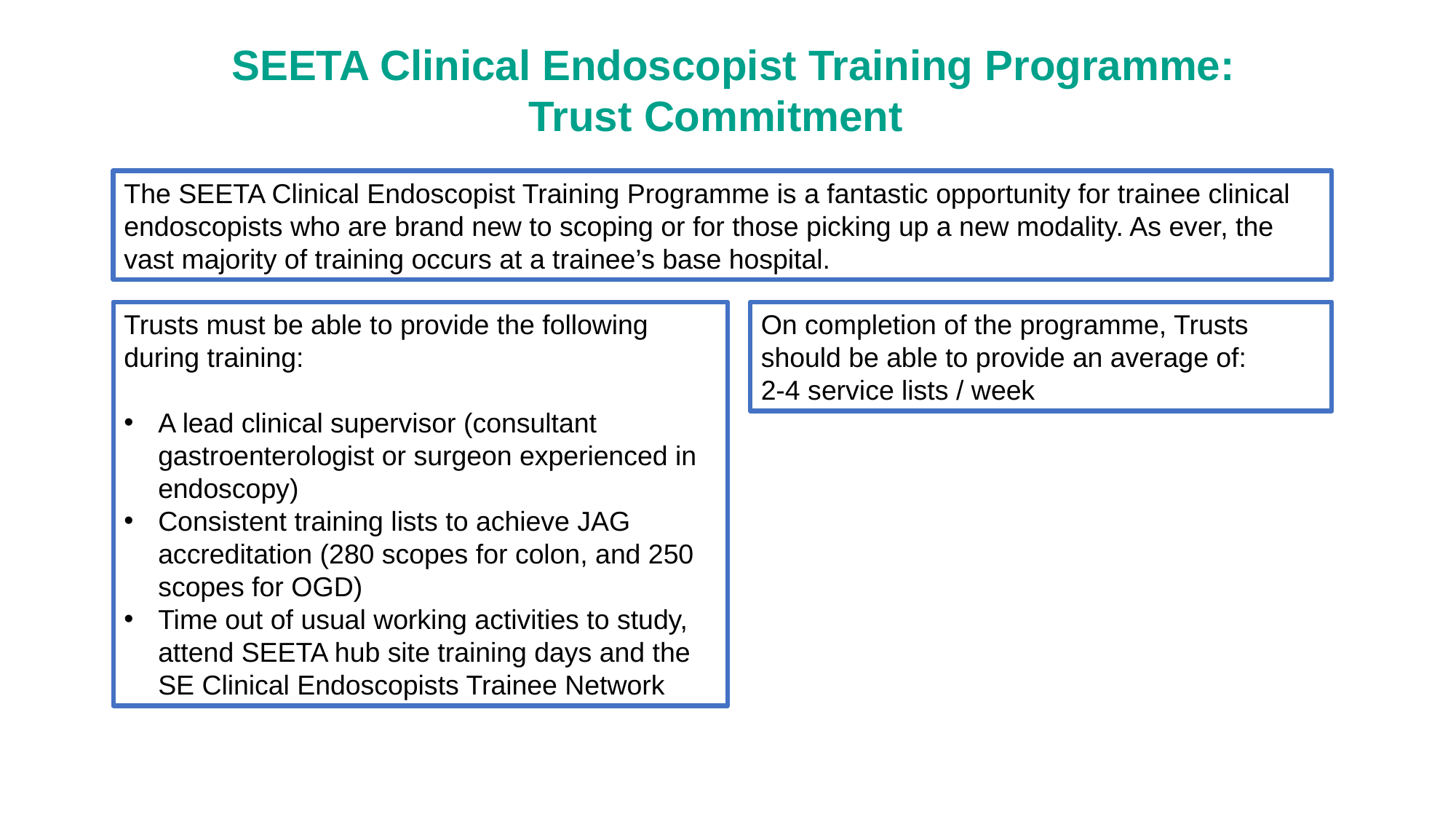

SEETA Clinical Endoscopist Training Programme:
Trust Commitment
The SEETA Clinical Endoscopist Training Programme is a fantastic opportunity for trainee clinical endoscopists who are brand new to scoping or for those picking up a new modality. As ever, the vast majority of training occurs at a trainee’s base hospital.
Trusts must be able to provide the following during training:

A lead clinical supervisor (consultant gastroenterologist or surgeon experienced in endoscopy)
Consistent training lists to achieve JAG accreditation (280 scopes for colon, and 250 scopes for OGD)
Time out of usual working activities to study, attend SEETA hub site training days and the SE Clinical Endoscopists Trainee Network
On completion of the programme, Trusts should be able to provide an average of:
2-4 service lists / week